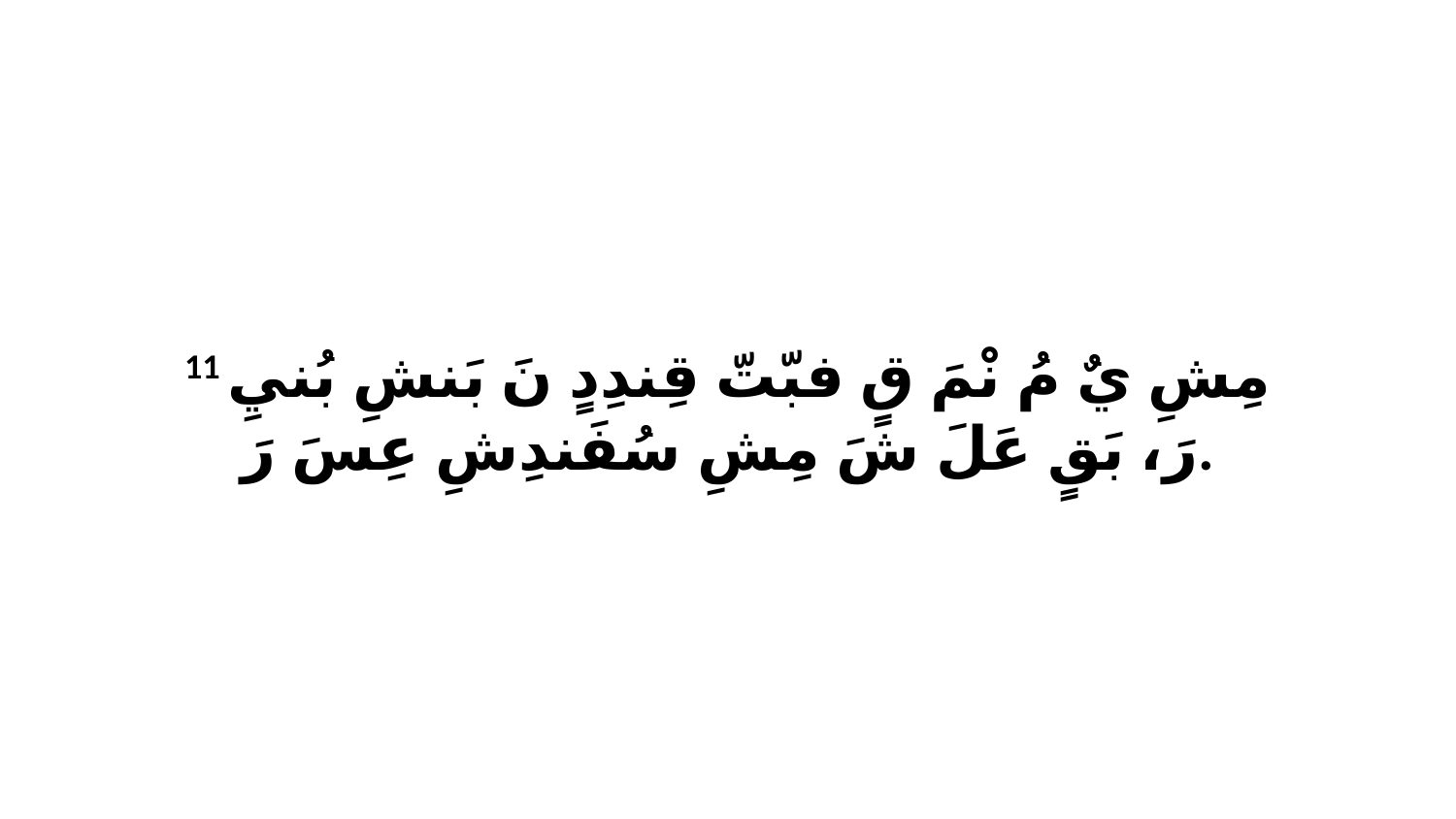

11 مِشِ يٌ مُ نْمَ قٍ فبّتّ قِندِدٍ نَ بَنشِ بُنيِ رَ، بَقٍ عَلَ شَ مِشِ سُفَندِشِ عِسَ رَ.